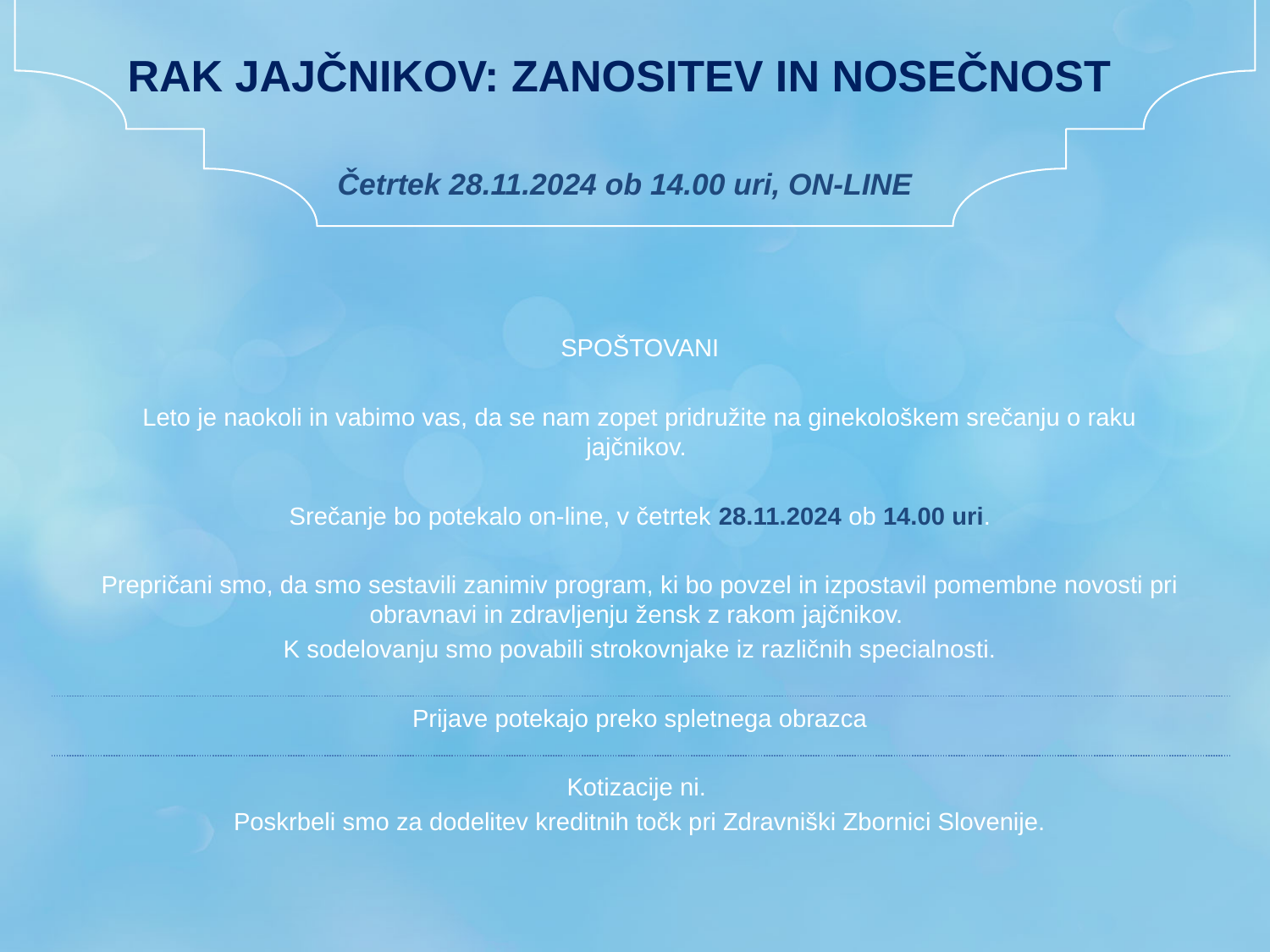

# RAK JAJČNIKOV: ZANOSITEV IN NOSEČNOST
Četrtek 28.11.2024 ob 14.00 uri, ON-LINE
SPOŠTOVANI

Leto je naokoli in vabimo vas, da se nam zopet pridružite na ginekološkem srečanju o raku jajčnikov.

Srečanje bo potekalo on-line, v četrtek 28.11.2024 ob 14.00 uri.

Prepričani smo, da smo sestavili zanimiv program, ki bo povzel in izpostavil pomembne novosti pri obravnavi in zdravljenju žensk z rakom jajčnikov.
K sodelovanju smo povabili strokovnjake iz različnih specialnosti.

Prijave potekajo preko spletnega obrazca

Kotizacije ni.
Poskrbeli smo za dodelitev kreditnih točk pri Zdravniški Zbornici Slovenije.